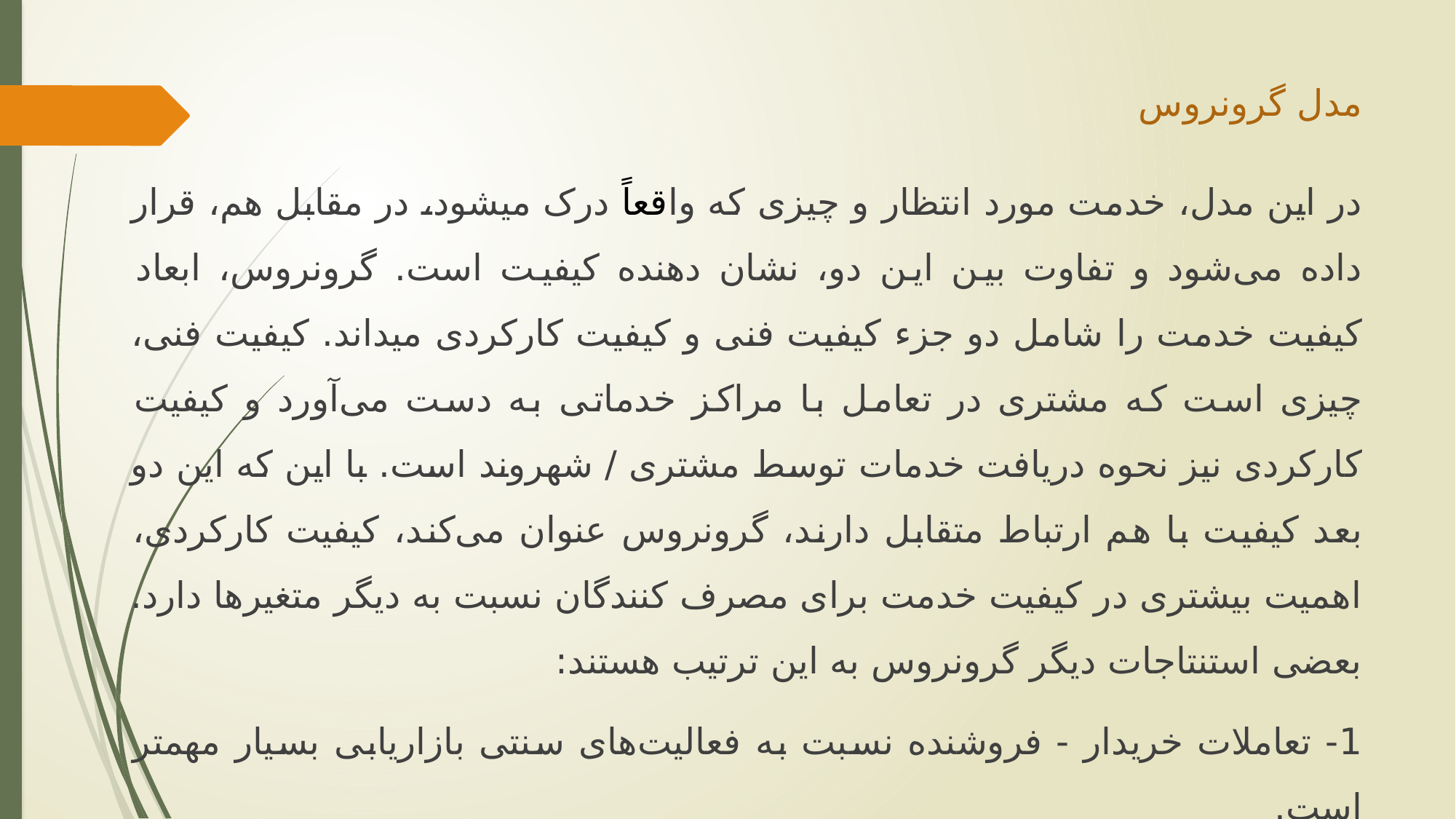

# مدل گرونروس
در این مدل، خدمت مورد انتظار و چیزی که واقعاً درک می‏شود، در مقابل هم، قرار داده می‌شود و تفاوت بین این دو، نشان دهنده کیفیت است. گرونروس، ابعاد کیفیت خدمت را شامل دو جزء کیفیت فنی و کیفیت کارکردی می‏داند. کیفیت فنی، چیزی است که مشتری در تعامل با مراکز خدماتی به دست می‌آورد و کیفیت کارکردی نیز نحوه دریافت خدمات توسط مشتری / شهروند است. با این که این دو بعد کیفیت با هم ارتباط متقابل دارند، گرونروس عنوان می‌کند، کیفیت کارکردی، اهمیت بیشتری در کیفیت خدمت برای مصرف کنندگان نسبت به دیگر متغیرها دارد. بعضی استنتاجات دیگر گرونروس به این ترتیب هستند:
1- تعاملات خریدار - فروشنده نسبت به فعالیت‌های سنتی بازاریابی بسیار مهم‏تر است.
 2- تصویر شرکت در مقایسه با فعالیت‏های سنتی بازاریابی، بستگی بسیاری به تعاملات خریدار - فروشنده و ارتباطات شفاهی دارد.